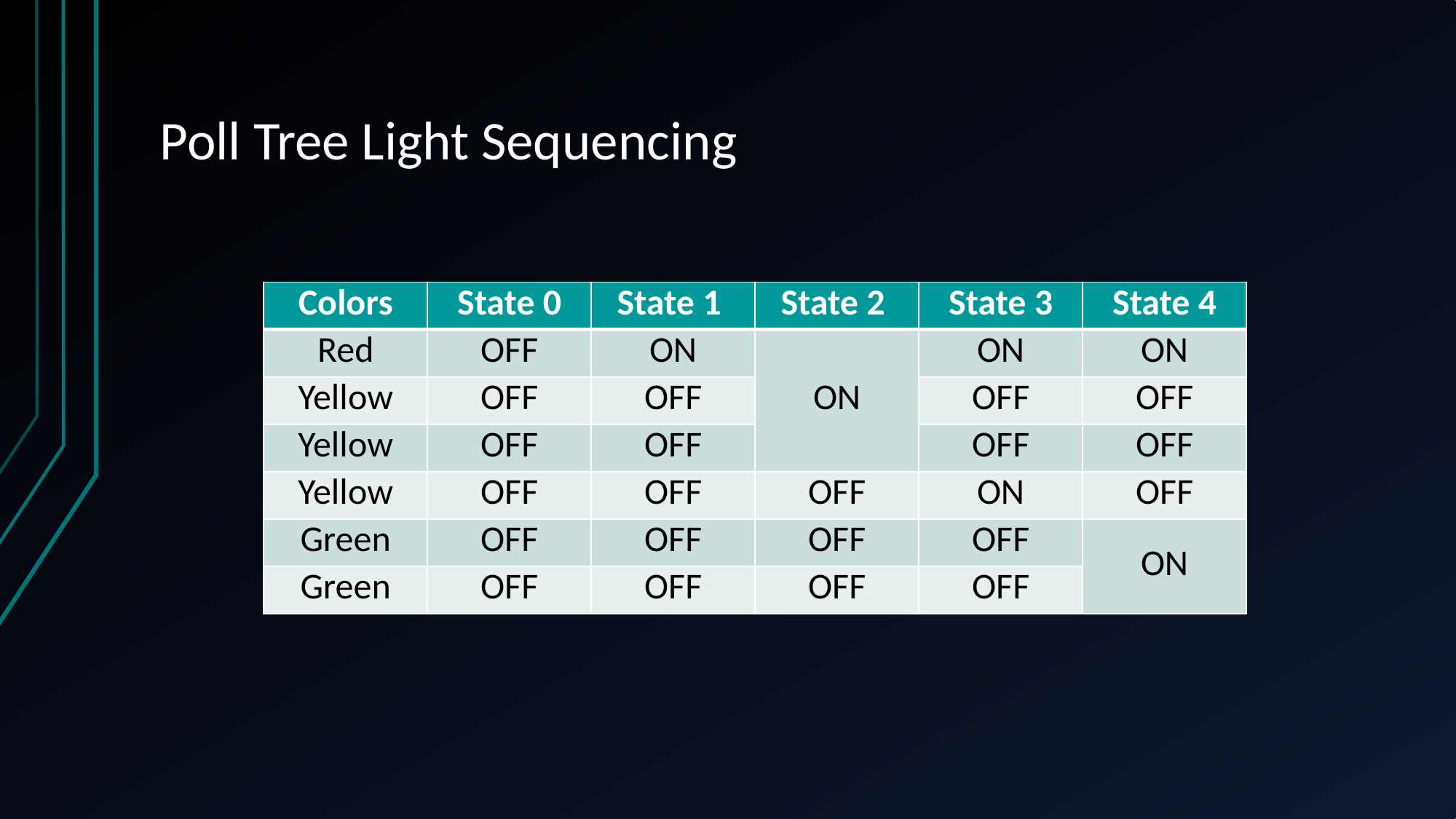

# Poll Tree Light Sequencing
| Colors | State 0 | State 1 | State 2 | State 3 | State 4 |
| --- | --- | --- | --- | --- | --- |
| Red | OFF | ON | ON | ON | ON |
| Yellow | OFF | OFF |  | OFF | OFF |
| Yellow | OFF | OFF |  | OFF | OFF |
| Yellow | OFF | OFF | OFF | ON | OFF |
| Green | OFF | OFF | OFF | OFF | ON |
| Green | OFF | OFF | OFF | OFF |  |